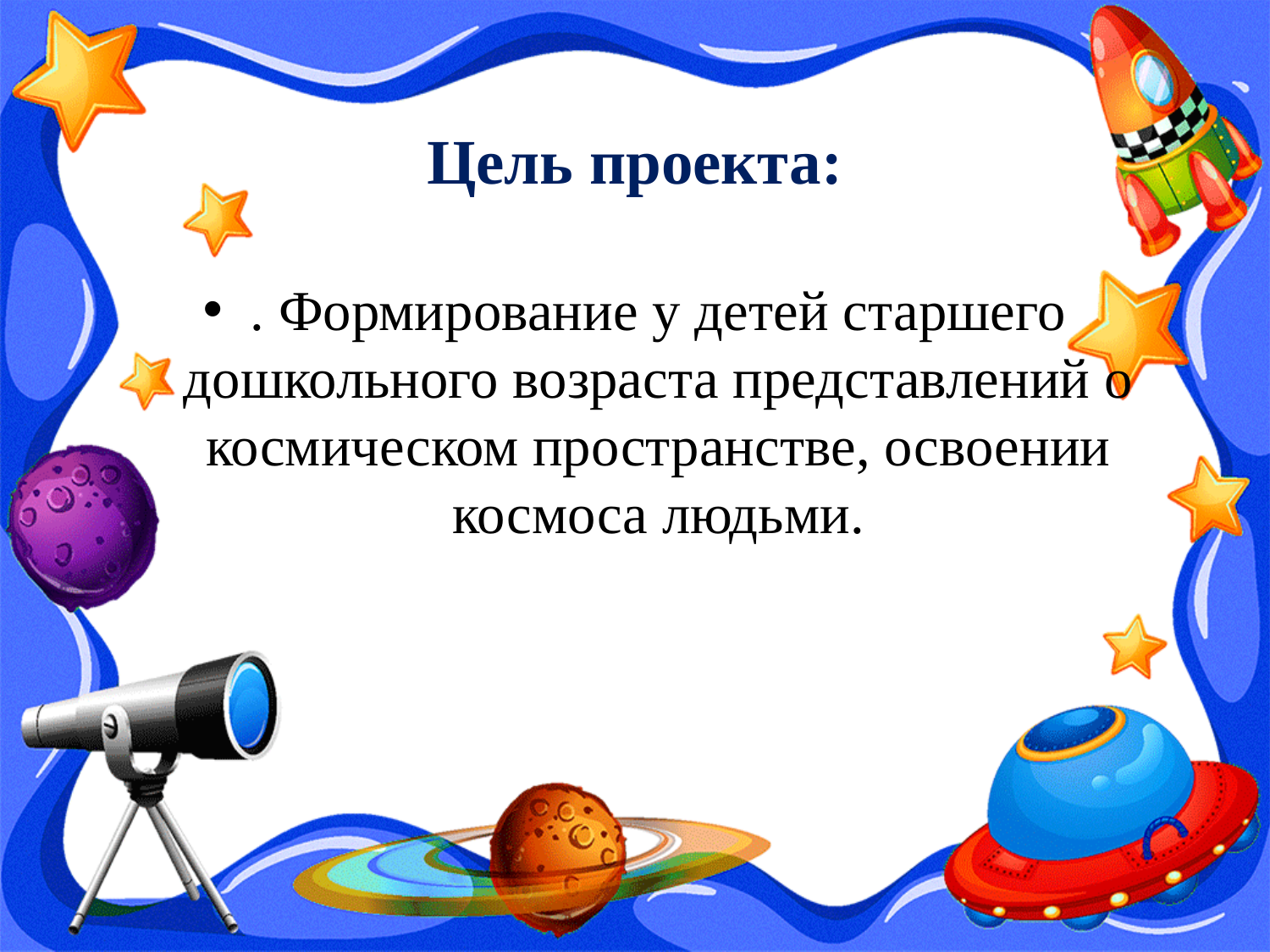

# Цель проекта:
. Формирование у детей старшего дошкольного возраста представлений о космическом пространстве, освоении космоса людьми.